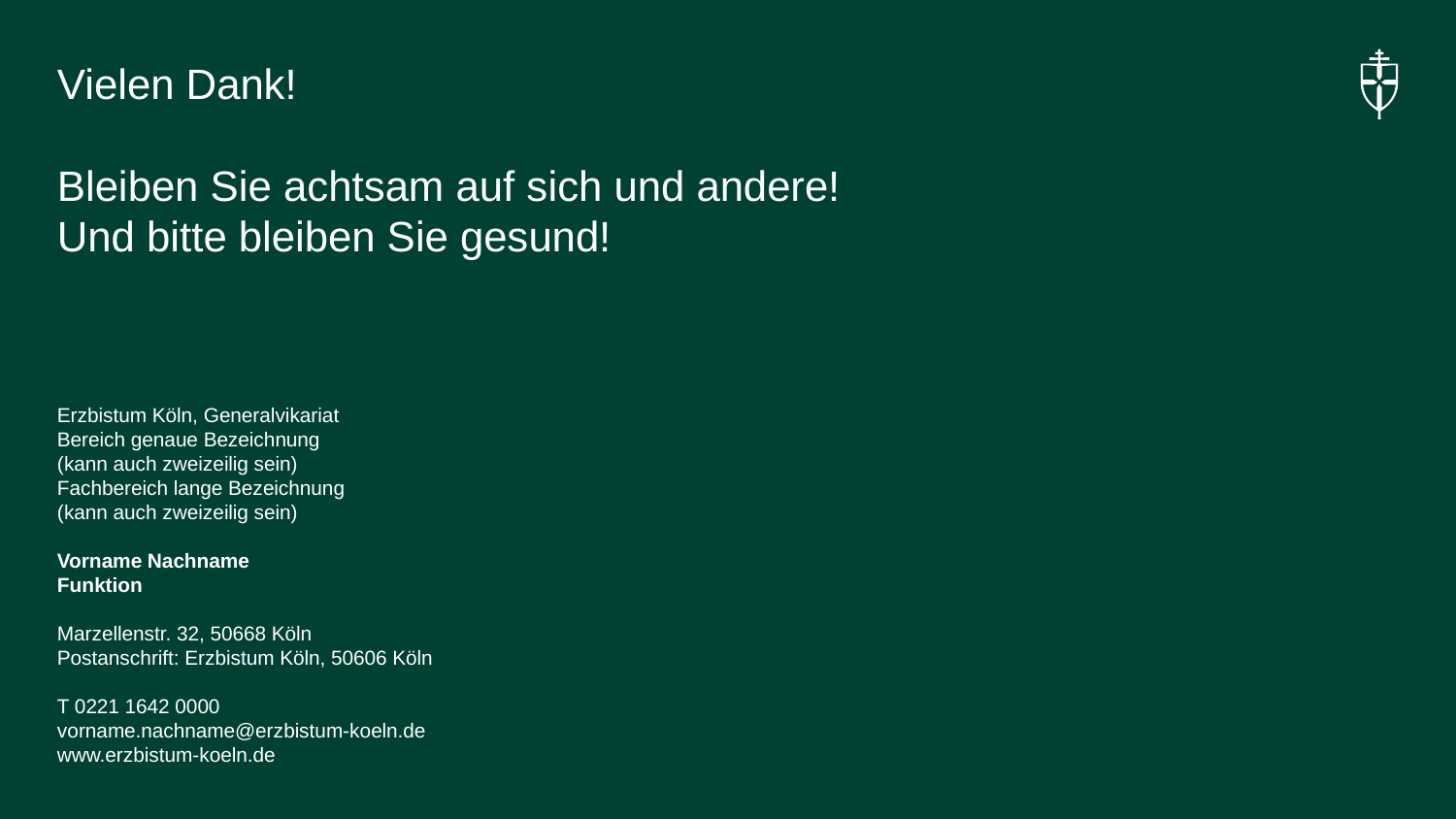

# Vielen Dank! Bleiben Sie achtsam auf sich und andere! Und bitte bleiben Sie gesund!
Erzbistum Köln, Generalvikariat
Bereich genaue Bezeichnung
(kann auch zweizeilig sein)
Fachbereich lange Bezeichnung
(kann auch zweizeilig sein)

Vorname Nachname
Funktion

Marzellenstr. 32, 50668 Köln
Postanschrift: Erzbistum Köln, 50606 Köln

T 0221 1642 0000
vorname.nachname@erzbistum-koeln.de
www.erzbistum-koeln.de